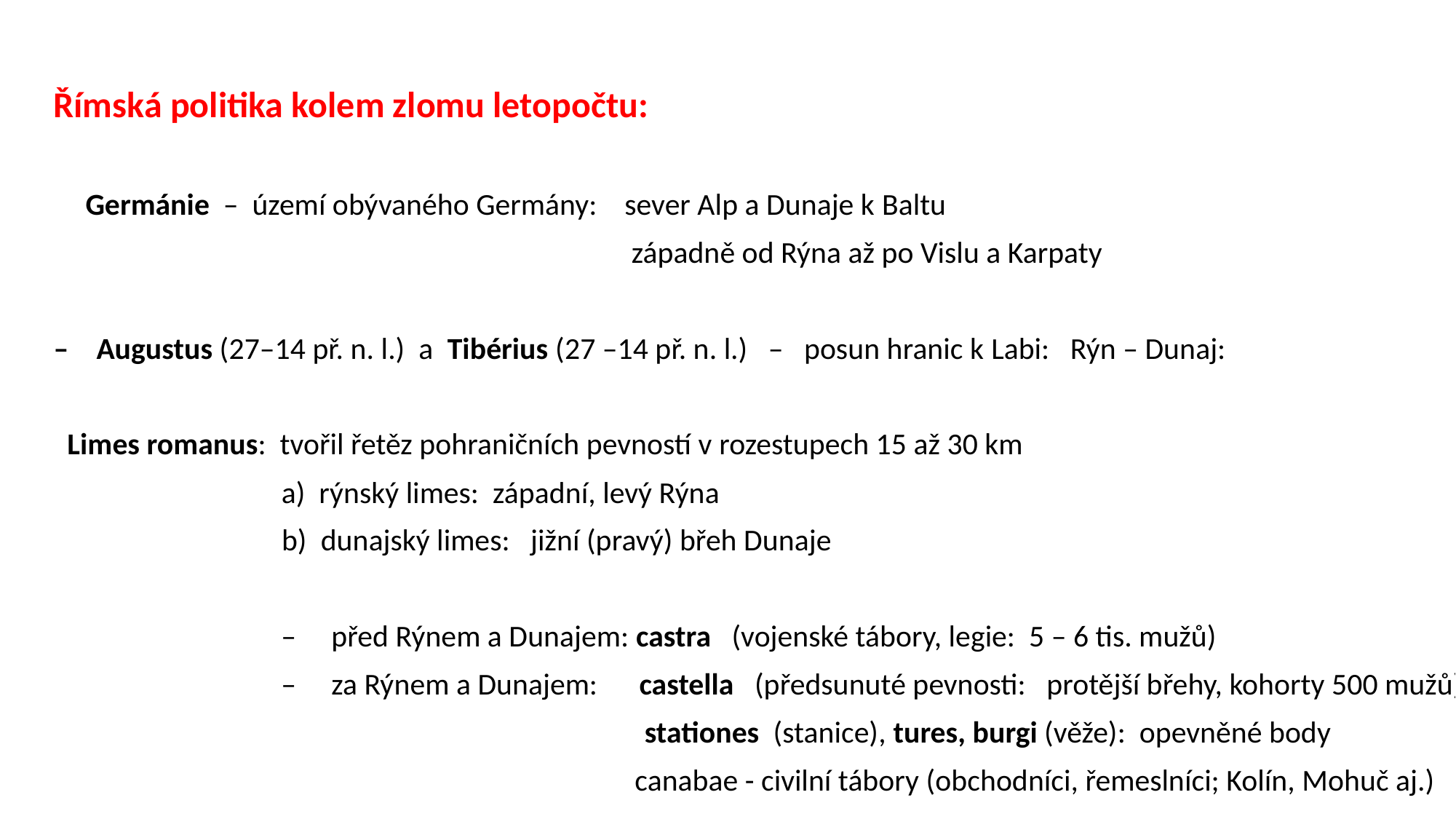

Římská politika kolem zlomu letopočtu:

Germánie  –  území obývaného Germány:    sever Alp a Dunaje k Baltu
                                                                               západně od Rýna až po Vislu a Karpaty

–    Augustus (27–14 př. n. l.)  a  Tibérius (27 –14 př. n. l.)   –   posun hranic k Labi:   Rýn – Dunaj:

Limes romanus:  tvořil řetěz pohraničních pevností v rozestupech 15 až 30 km
                               a)  rýnský limes:  západní, levý Rýna
                                 b)  dunajský limes:   jižní (pravý) břeh Dunaje

                                 –     před Rýnem a Dunajem: castra   (vojenské tábory, legie:  5 – 6 tis. mužů)
                                 –     za Rýnem a Dunajem:      castella   (předsunuté pevnosti:   protější břehy, kohorty 500 mužů)
                                                                         stationes  (stanice), tures, burgi (věže):  opevněné body
                                                                                canabae - civilní tábory (obchodníci, řemeslníci; Kolín, Mohuč aj.)